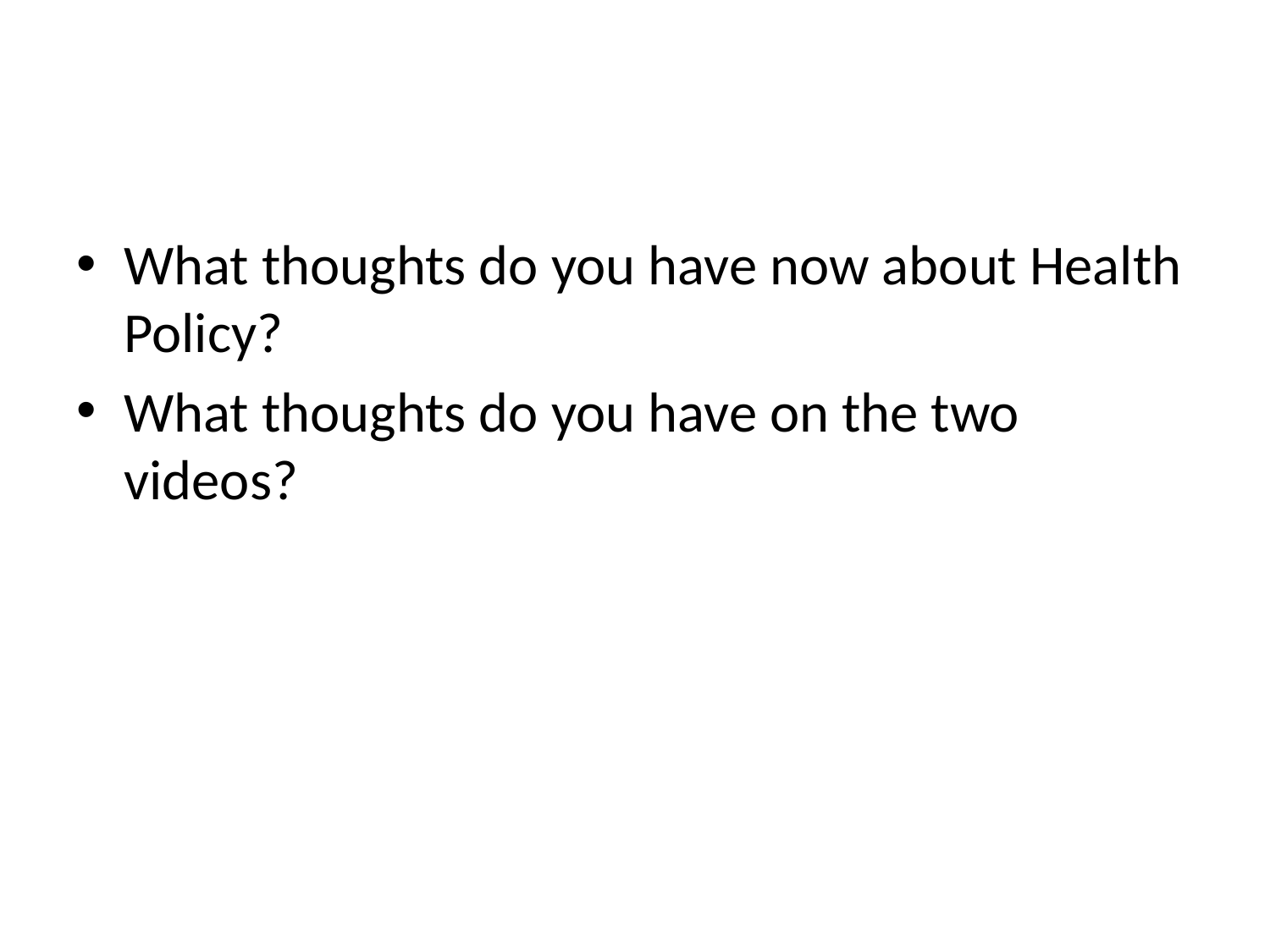

#
What thoughts do you have now about Health Policy?
What thoughts do you have on the two videos?